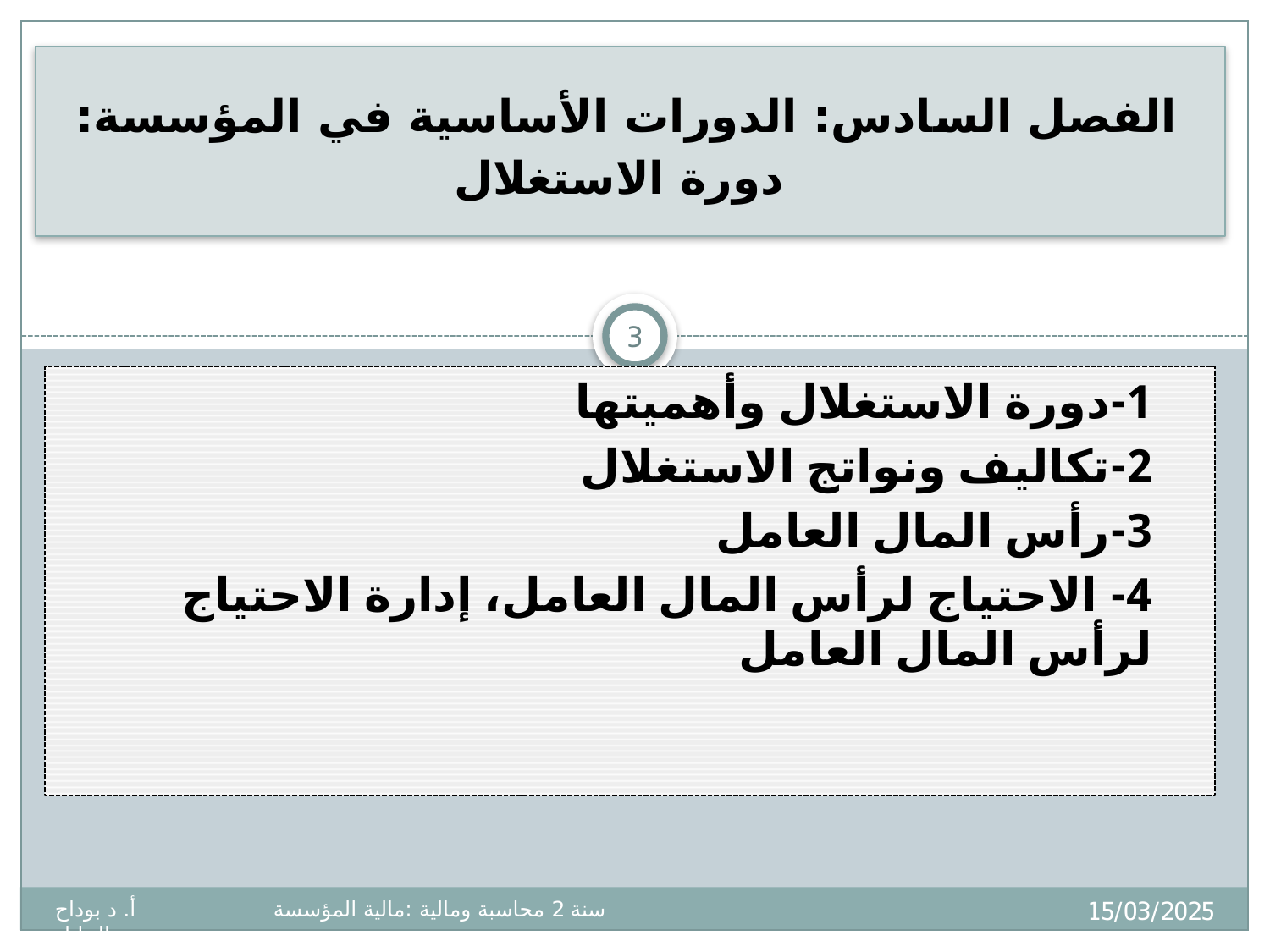

# الفصل السادس: الدورات الأساسية في المؤسسة: دورة الاستغلال
3
1-	دورة الاستغلال وأهميتها
2-	تكاليف ونواتج الاستغلال
3-	رأس المال العامل
4-	 الاحتياج لرأس المال العامل، إدارة الاحتياج لرأس المال العامل

15/03/2025
سنة 2 محاسبة ومالية :مالية المؤسسة                     أ. د بوداح عبدالجليل